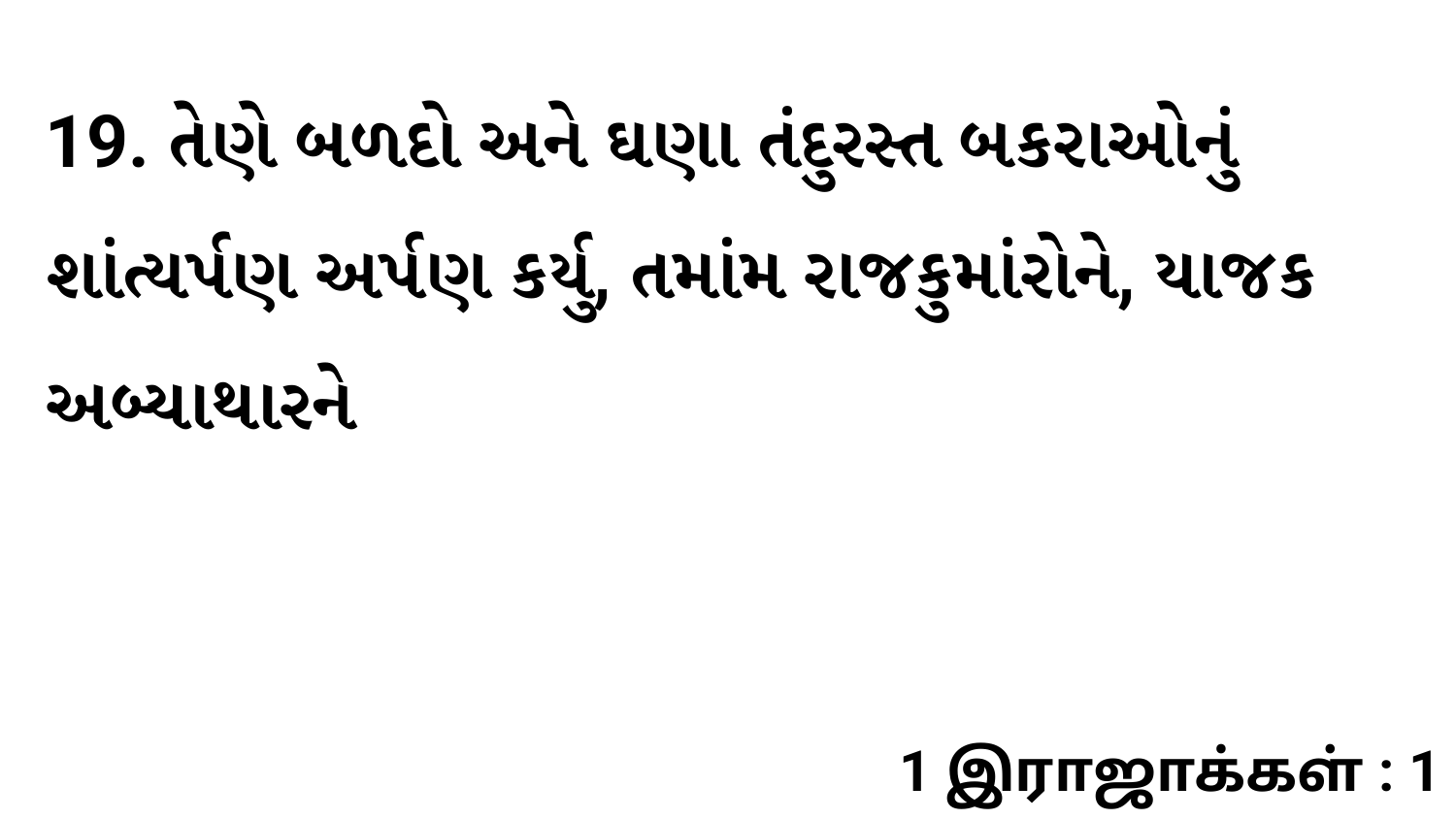

19. તેણે બળદો અને ઘણા તંદુરસ્ત બકરાઓનું શાંત્યર્પણ અર્પણ કર્યુ, તમાંમ રાજકુમાંરોને, યાજક અબ્યાથારને
1 இராஜாக்கள் : 1